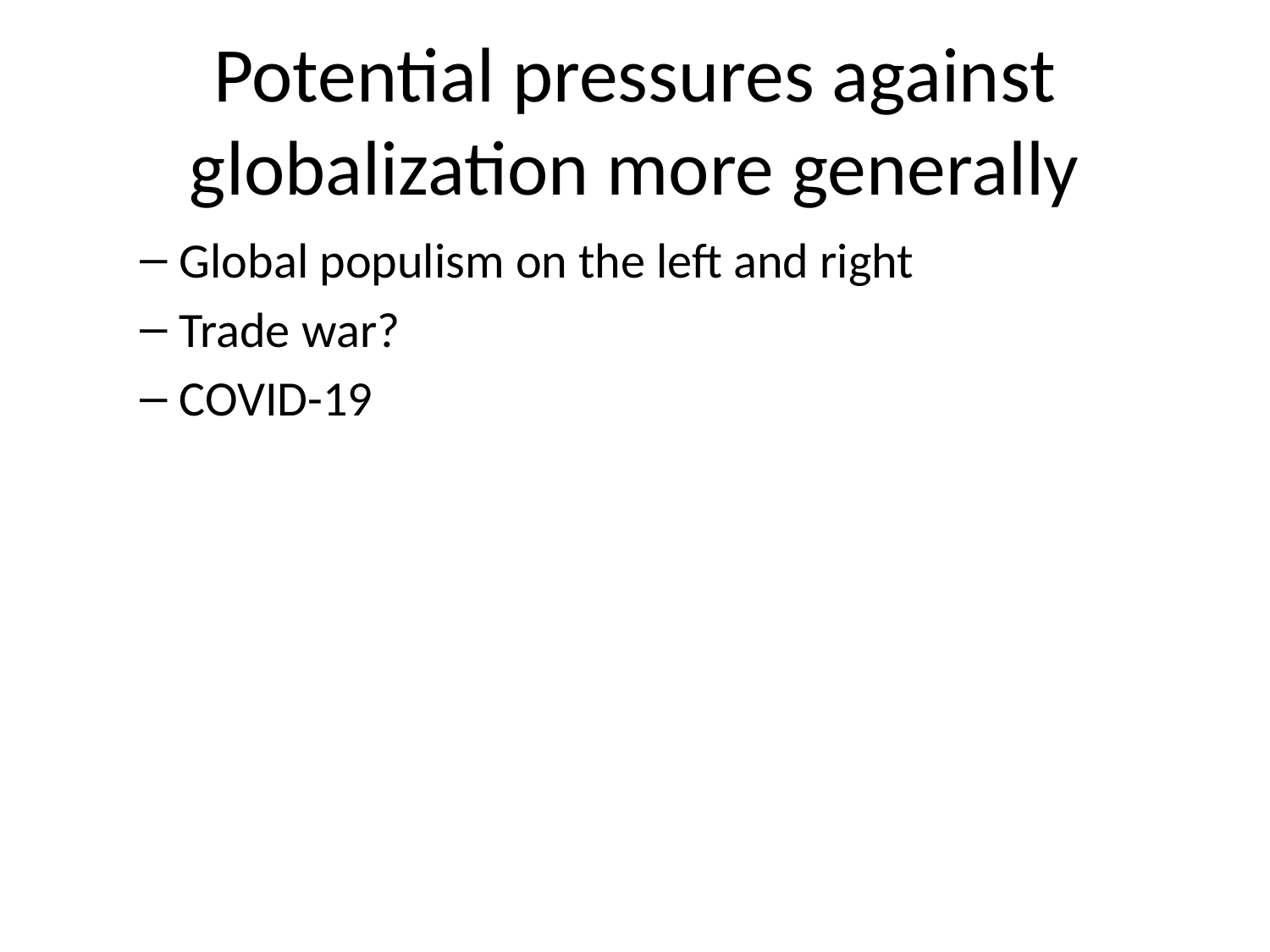

# Potential pressures against globalization more generally
Global populism on the left and right
Trade war?
COVID-19